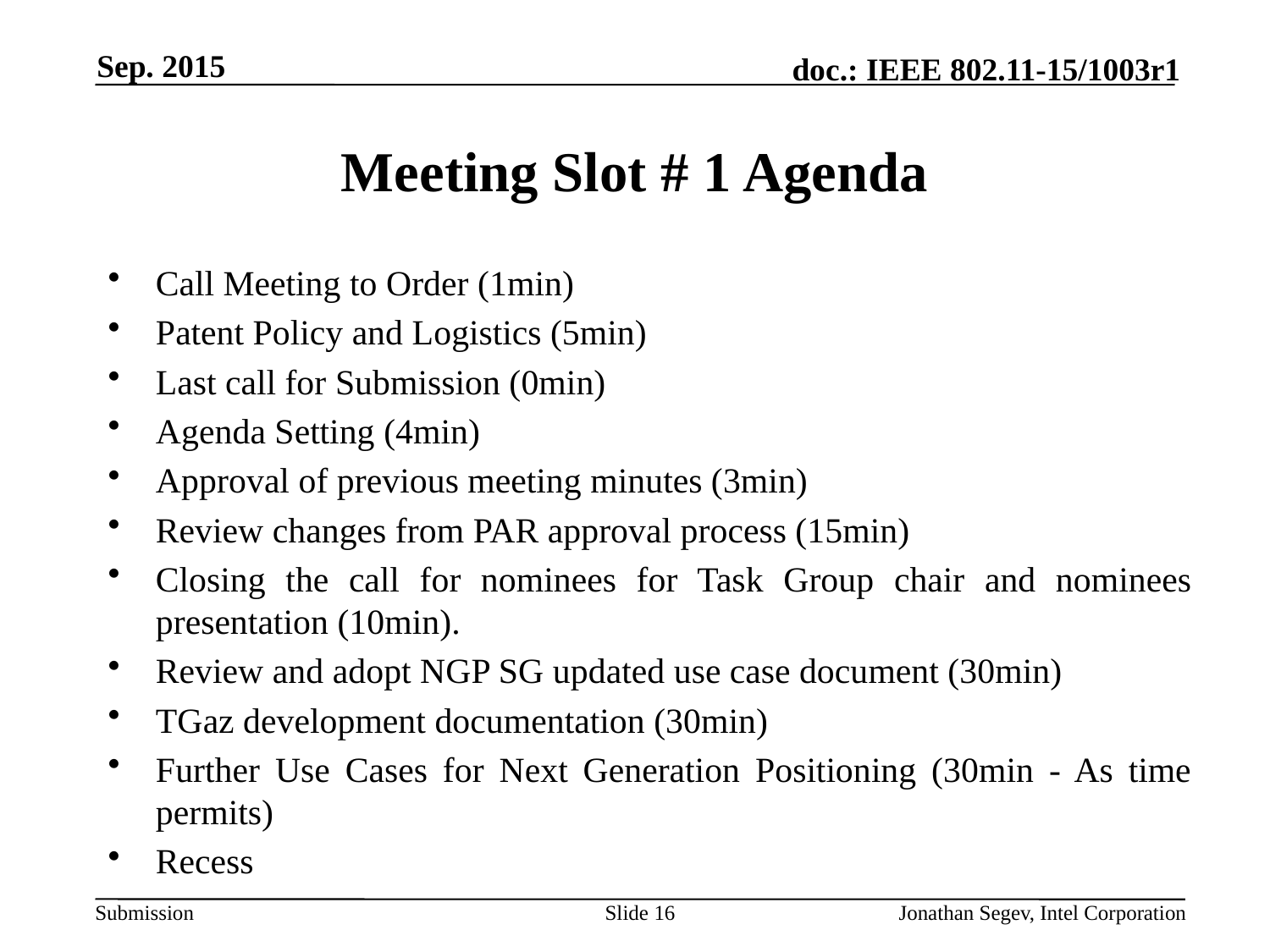

Sep. 2015
# Meeting Slot # 1 Agenda
Call Meeting to Order (1min)
Patent Policy and Logistics (5min)
Last call for Submission (0min)
Agenda Setting (4min)
Approval of previous meeting minutes (3min)
Review changes from PAR approval process (15min)
Closing the call for nominees for Task Group chair and nominees presentation (10min).
Review and adopt NGP SG updated use case document (30min)
TGaz development documentation (30min)
Further Use Cases for Next Generation Positioning (30min - As time permits)
Recess

Slide 16
Jonathan Segev, Intel Corporation